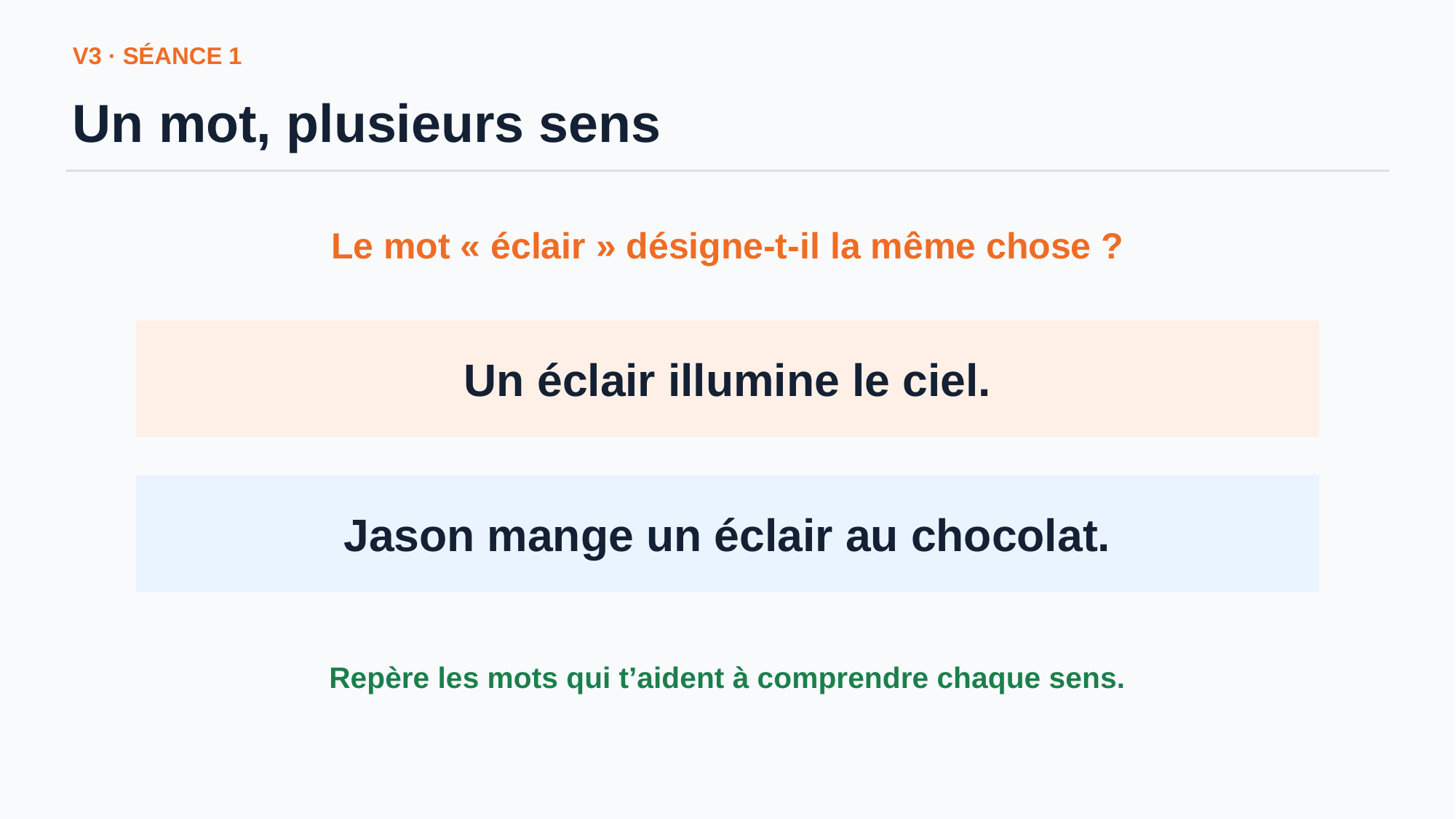

V3 · SÉANCE 1
Un mot, plusieurs sens

Le mot « éclair » désigne-t-il la même chose ?

Un éclair illumine le ciel.

Jason mange un éclair au chocolat.
Repère les mots qui t’aident à comprendre chaque sens.